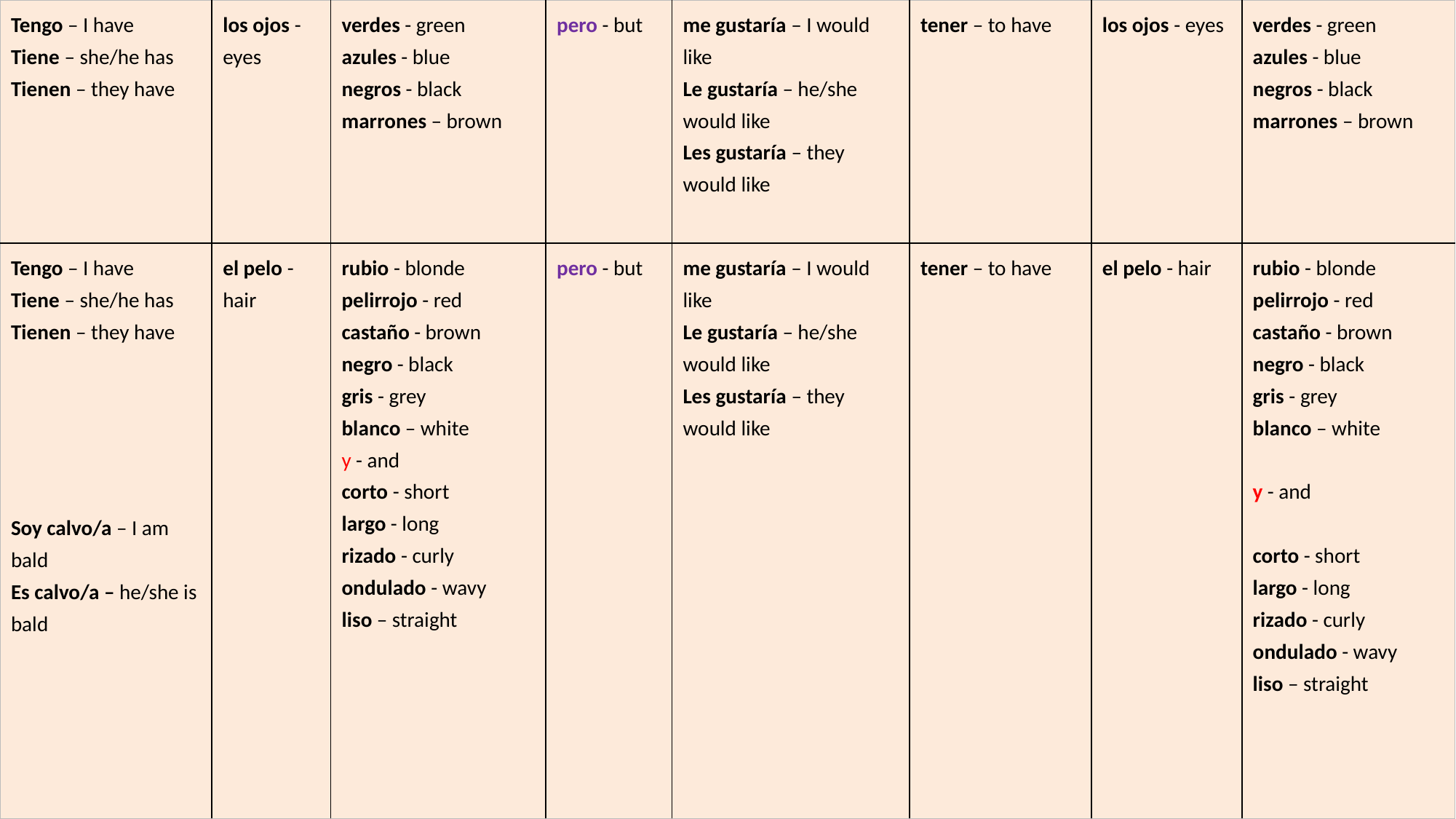

| Tengo – I have Tiene – she/he has Tienen – they have | los ojos - eyes | verdes - green azules - blue negros - black marrones – brown | pero - but | me gustaría – I would like Le gustaría – he/she would like Les gustaría – they would like | tener – to have | los ojos - eyes | verdes - green azules - blue negros - black marrones – brown |
| --- | --- | --- | --- | --- | --- | --- | --- |
| Tengo – I have Tiene – she/he has Tienen – they have Soy calvo/a – I am bald Es calvo/a – he/she is bald | el pelo - hair | rubio - blonde pelirrojo - red castaño - brown negro - black gris - grey blanco – white y - and corto - short largo - long rizado - curly ondulado - wavy liso – straight | pero - but | me gustaría – I would like Le gustaría – he/she would like Les gustaría – they would like | tener – to have | el pelo - hair | rubio - blonde pelirrojo - red castaño - brown negro - black gris - grey blanco – white y - and corto - short largo - long rizado - curly ondulado - wavy liso – straight |

2